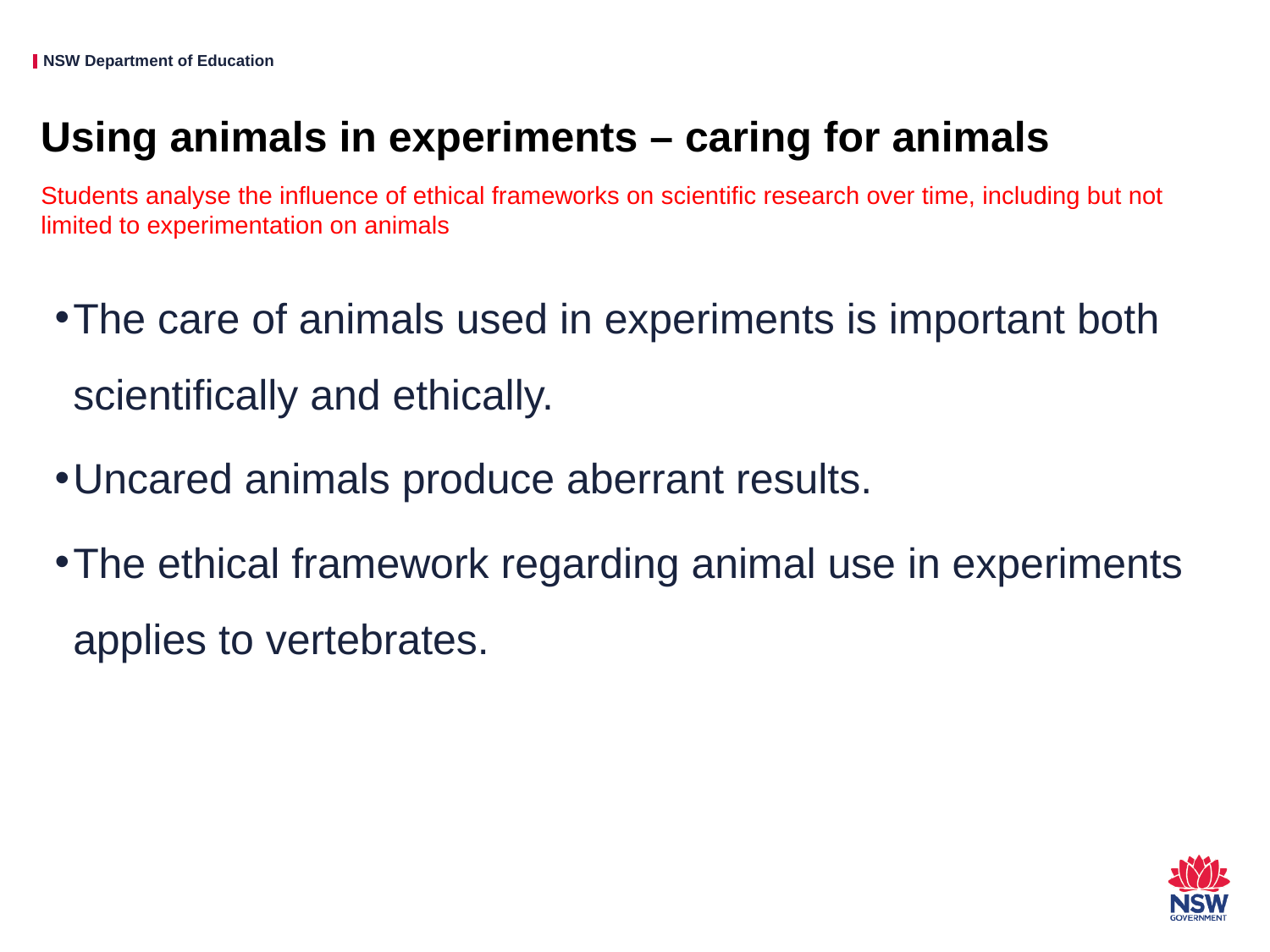

# Using animals in experiments – caring for animals
Students analyse the influence of ethical frameworks on scientific research over time, including but not limited to experimentation on animals

The care of animals used in experiments is important both scientifically and ethically.
Uncared animals produce aberrant results.
The ethical framework regarding animal use in experiments applies to vertebrates.